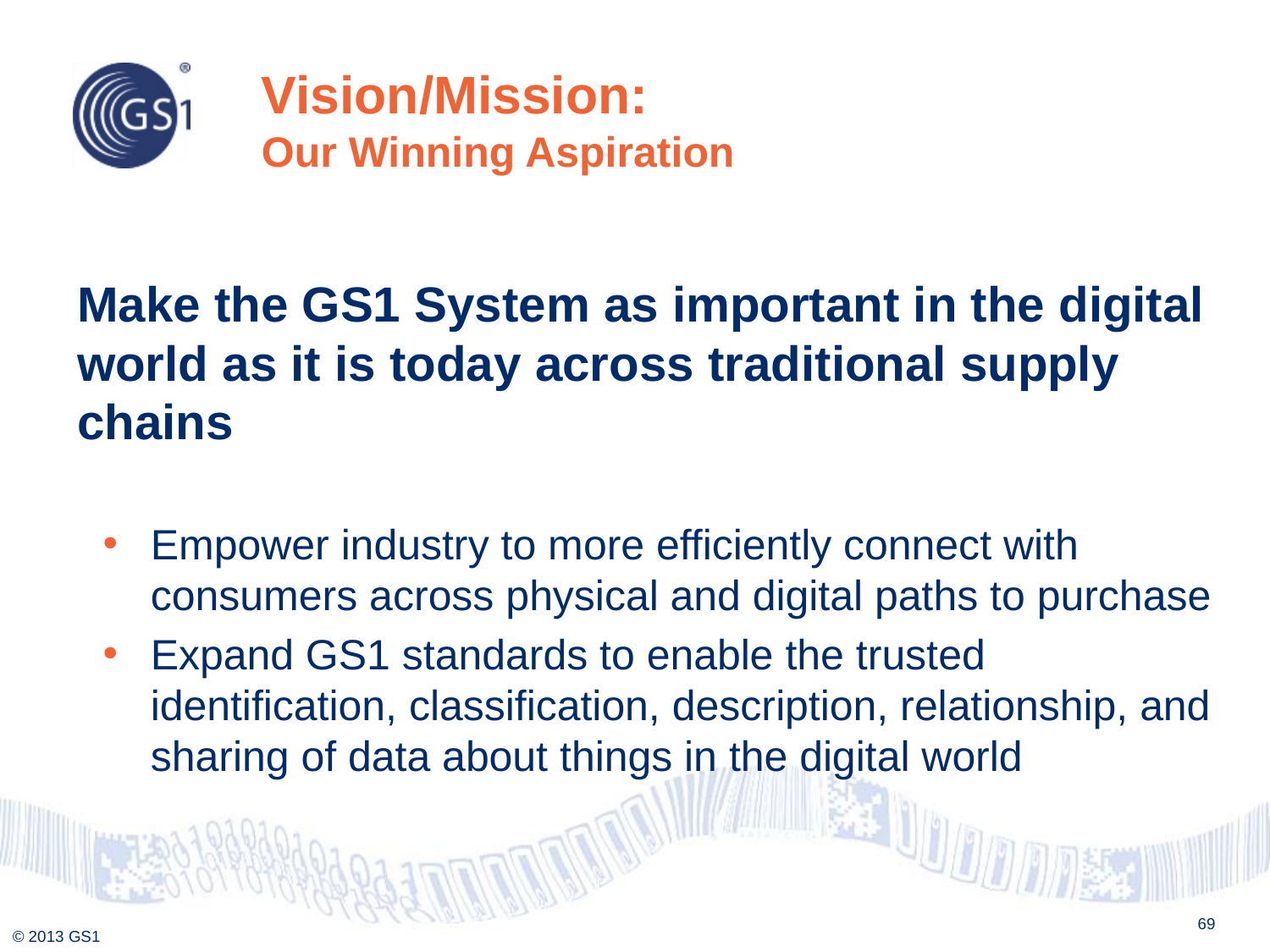

# Vision/Mission: Our Winning Aspiration
Make the GS1 System as important in the digital world as it is today across traditional supply chains

Empower industry to more efficiently connect with consumers across physical and digital paths to purchase
Expand GS1 standards to enable the trusted identification, classification, description, relationship, and sharing of data about things in the digital world

69